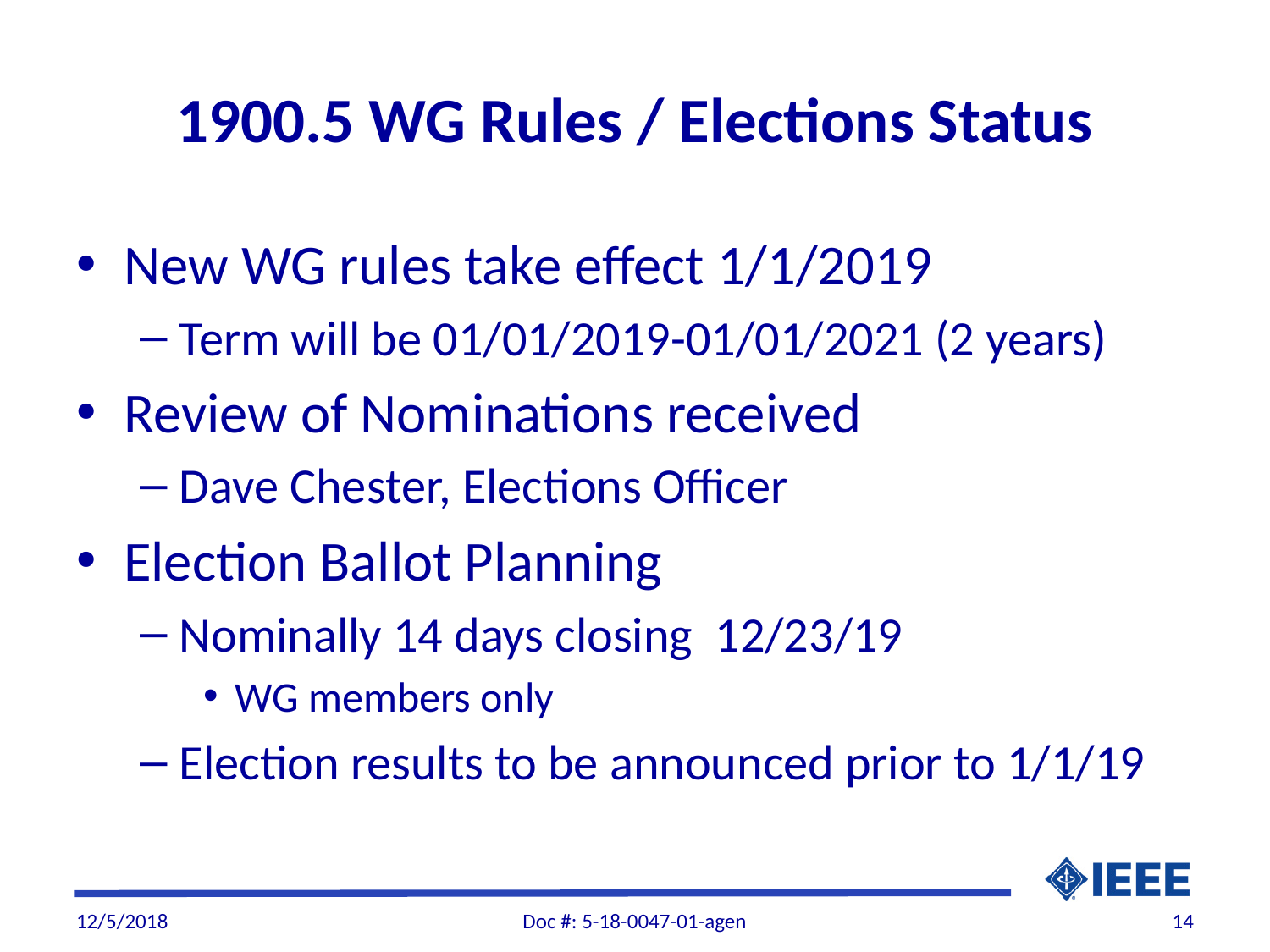

# 1900.5 WG Rules / Elections Status
New WG rules take effect 1/1/2019
Term will be 01/01/2019-01/01/2021 (2 years)
Review of Nominations received
Dave Chester, Elections Officer
Election Ballot Planning
Nominally 14 days closing  12/23/19
WG members only
Election results to be announced prior to 1/1/19
12/5/2018
Doc #: 5-18-0047-01-agen
14